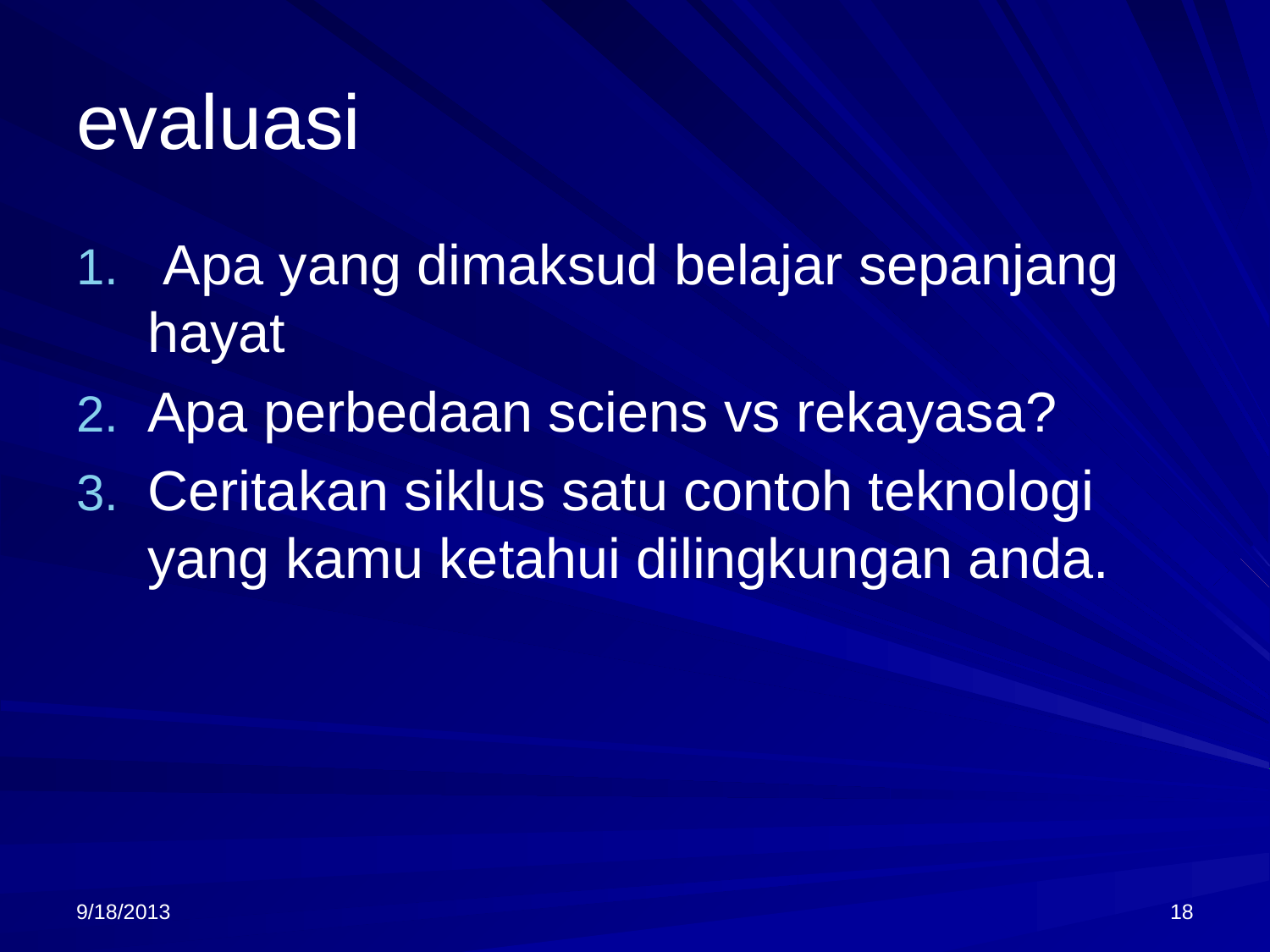

# evaluasi
 Apa yang dimaksud belajar sepanjang hayat
Apa perbedaan sciens vs rekayasa?
Ceritakan siklus satu contoh teknologi yang kamu ketahui dilingkungan anda.
9/18/2013
18